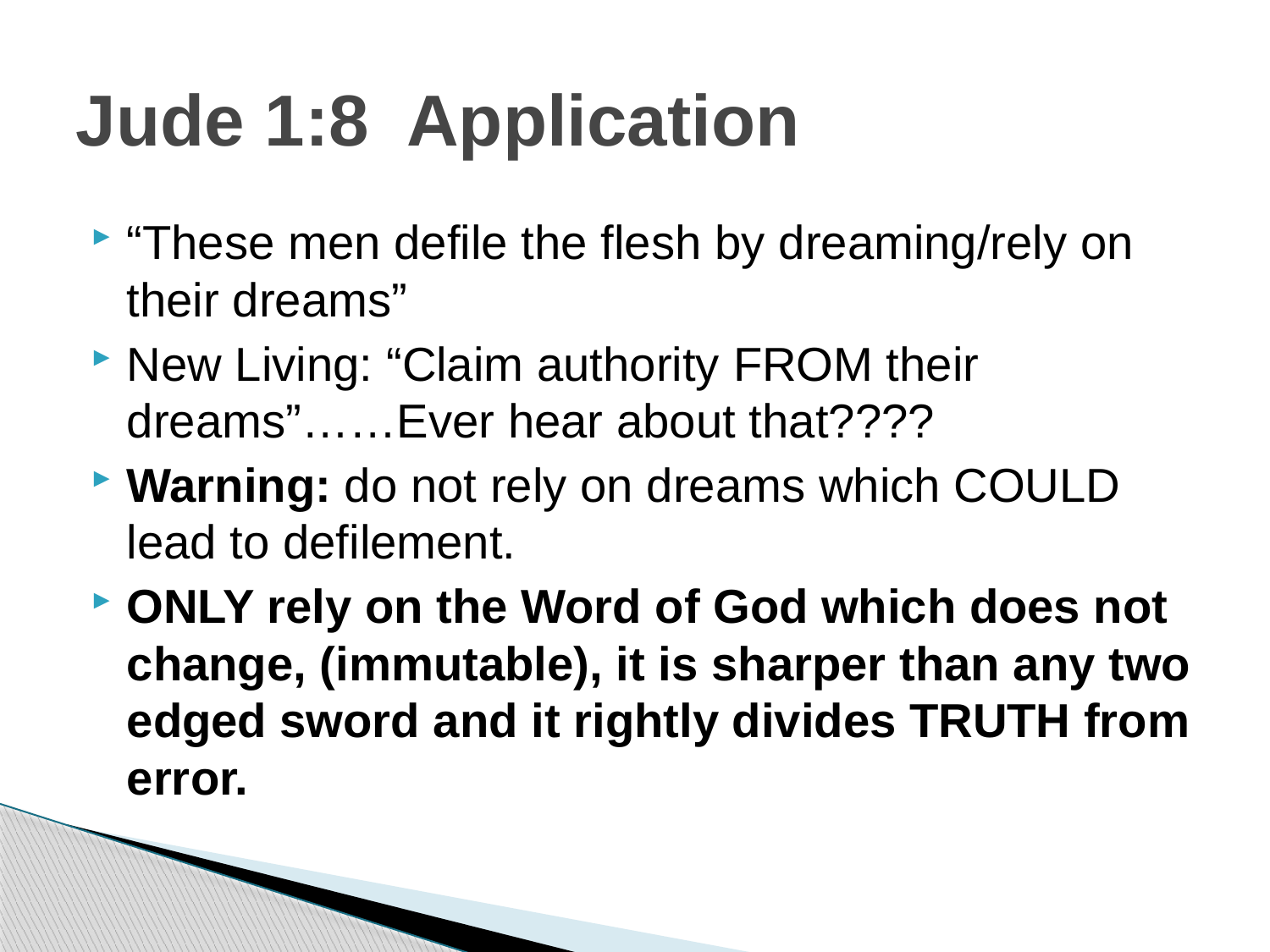

# Jude 1:8  Application
“These men defile the flesh by dreaming/rely on their dreams”
New Living: “Claim authority FROM their dreams”……Ever hear about that????
Warning: do not rely on dreams which COULD lead to defilement.
ONLY rely on the Word of God which does not change, (immutable), it is sharper than any two edged sword and it rightly divides TRUTH from error.